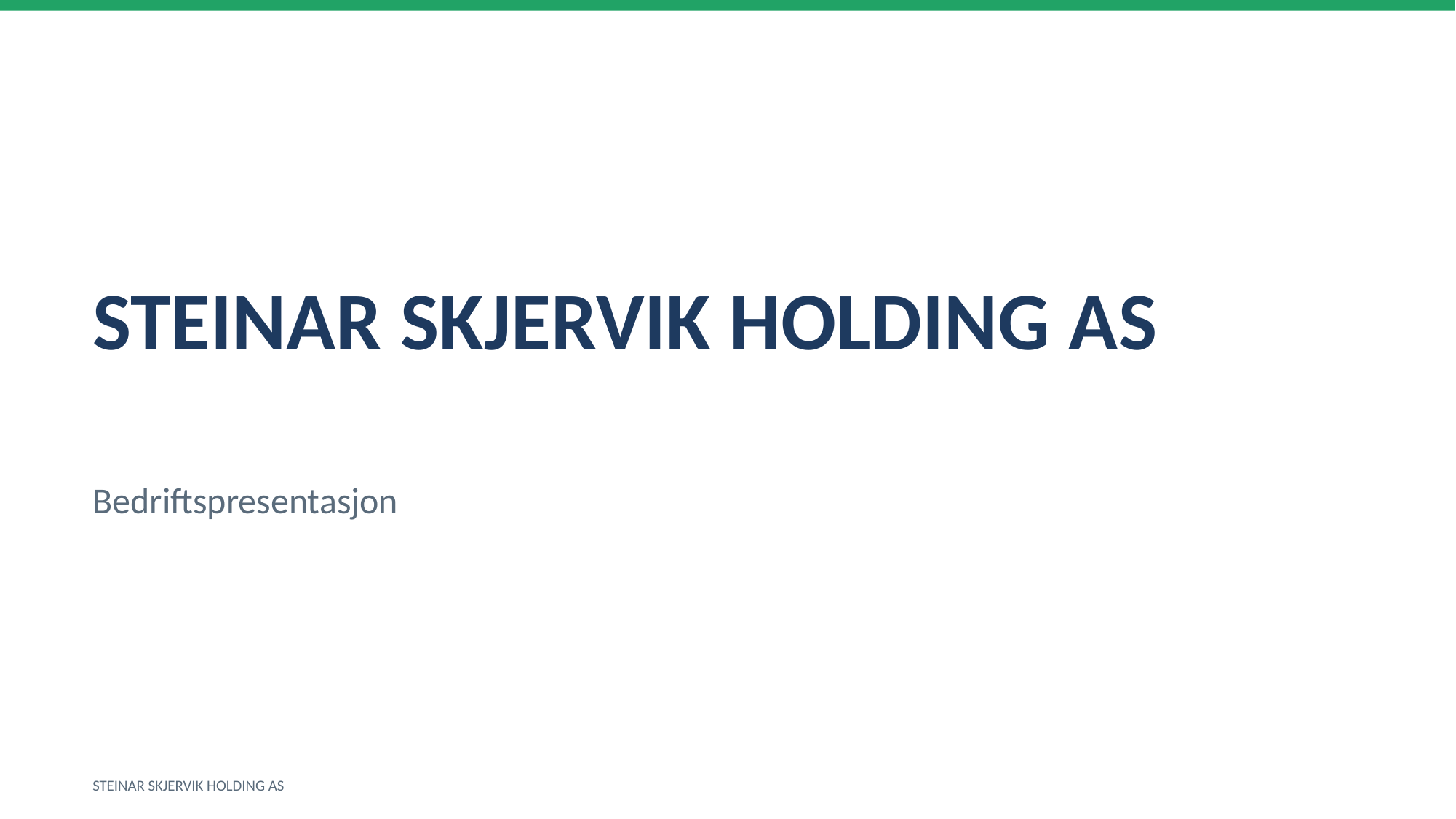

STEINAR SKJERVIK HOLDING AS
Bedriftspresentasjon
STEINAR SKJERVIK HOLDING AS